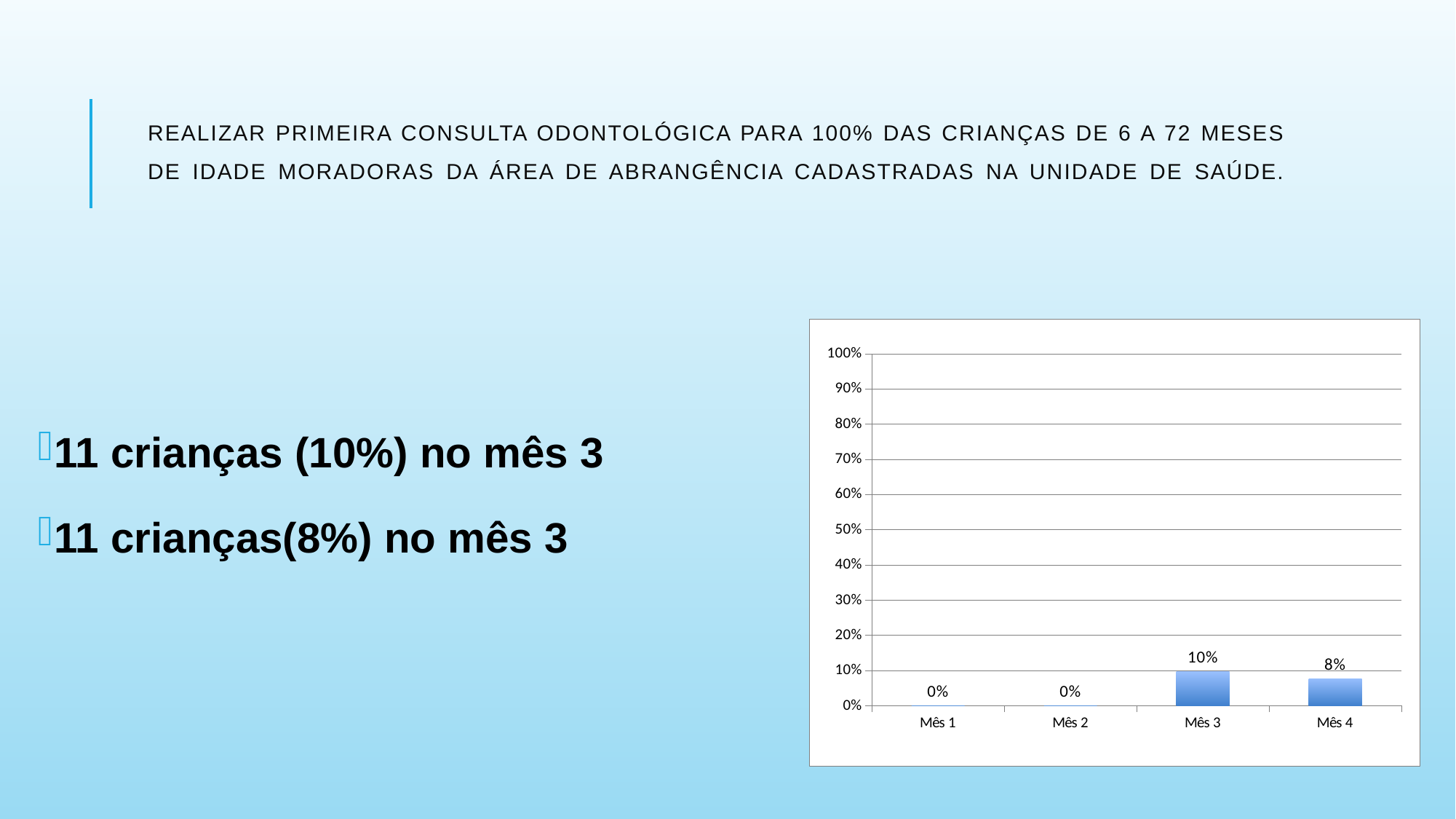

# Realizar primeira consulta odontológica para 100% das crianças de 6 a 72 meses de idade moradoras da área de abrangência cadastradas na unidade de saúde.

11 crianças (10%) no mês 3
11 crianças(8%) no mês 3

### Chart:

| Category | Proporção de crianças entre 6 e 72 meses com avaliação de necessidade de atendimento odontológico  |
|---|---|
| Mês 1 | 0.0 |
| Mês 2 | 0.0 |
| Mês 3 | 0.09649122807017543 |
| Mês 4 | 0.07586206896551724 |